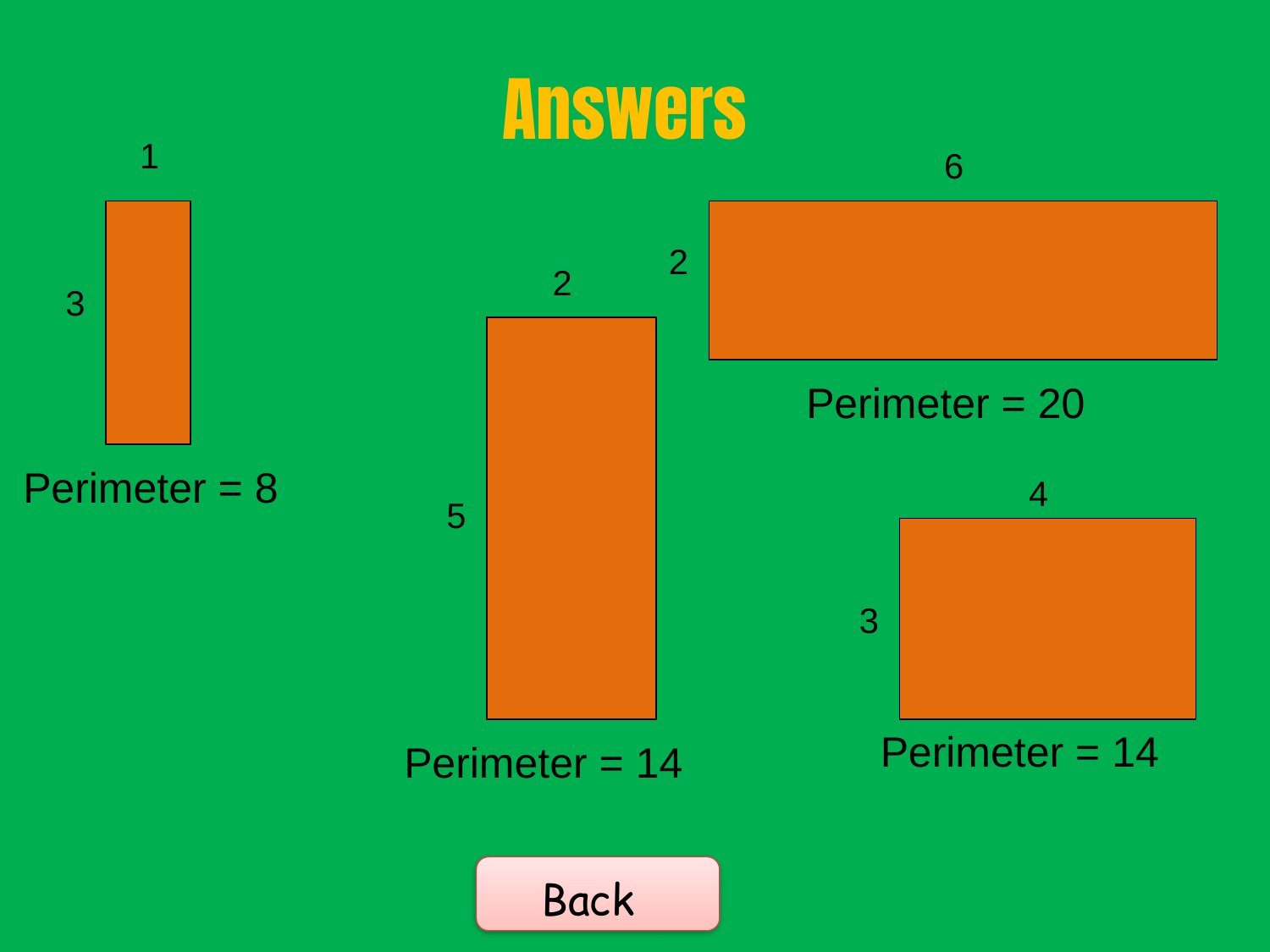

# Answers
1

3
6

2
2

5
Perimeter = 20
Perimeter = 8
4

3
Perimeter = 14
Perimeter = 14

Back